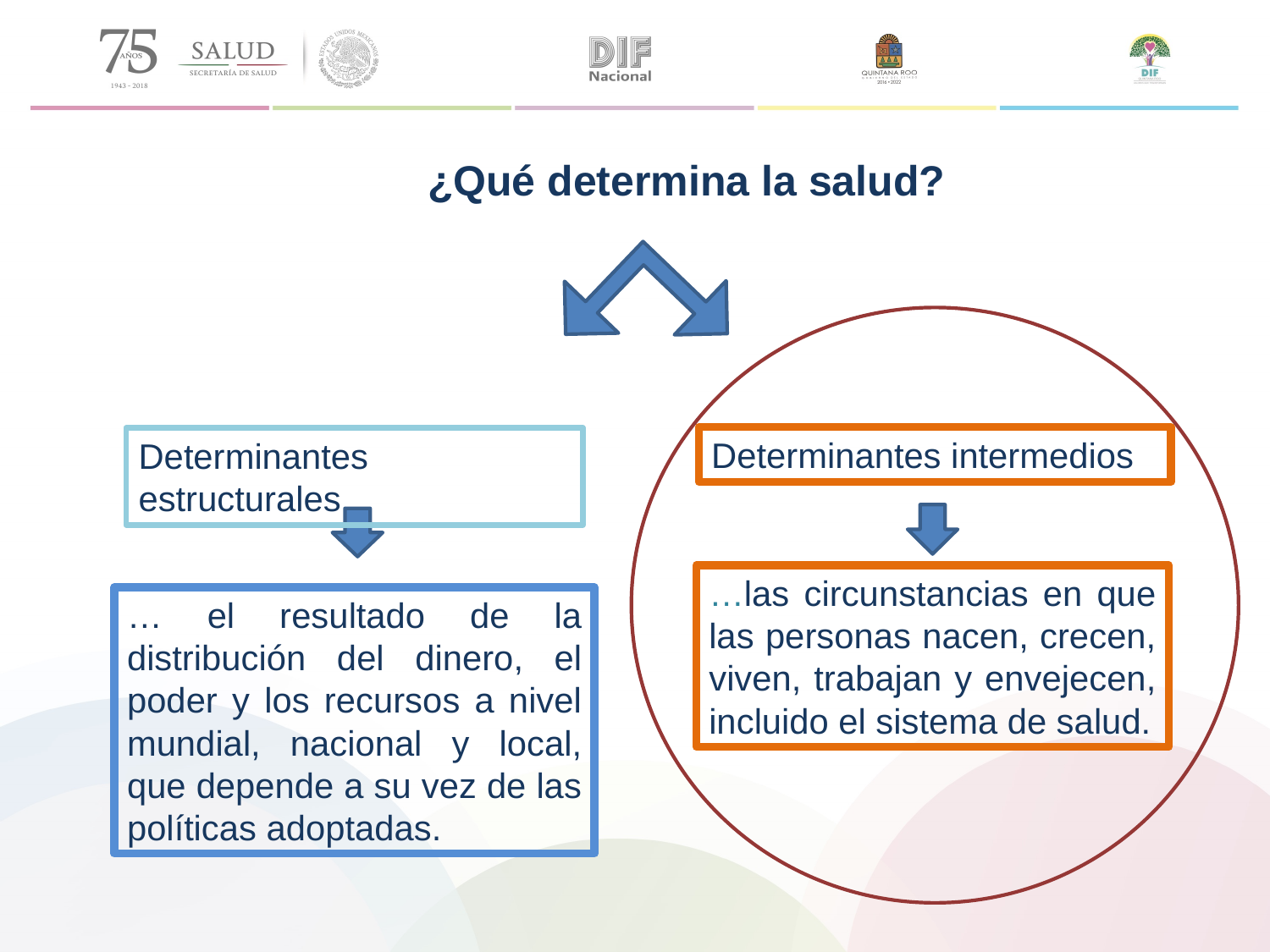

¿Qué determina la salud?

Determinantes intermedios
Determinantes estructurales

…las circunstancias en que las personas nacen, crecen, viven, trabajan y envejecen, incluido el sistema de salud.
… el resultado de la distribución del dinero, el poder y los recursos a nivel mundial, nacional y local, que depende a su vez de las políticas adoptadas.